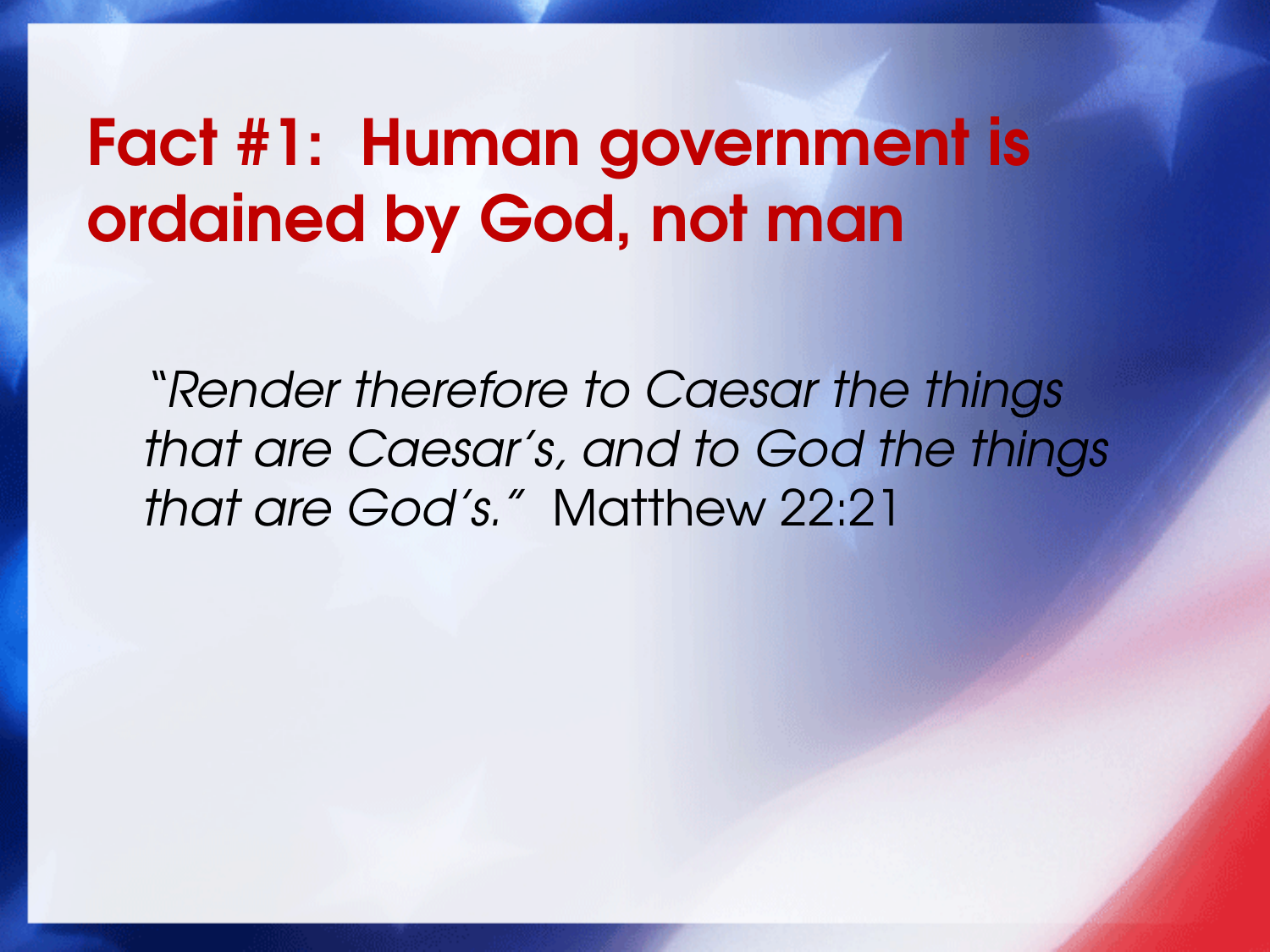

Fact #1:  Human government is ordained by God, not man

“Render therefore to Caesar the things that are Caesar’s, and to God the things that are God’s.”  Matthew 22:21